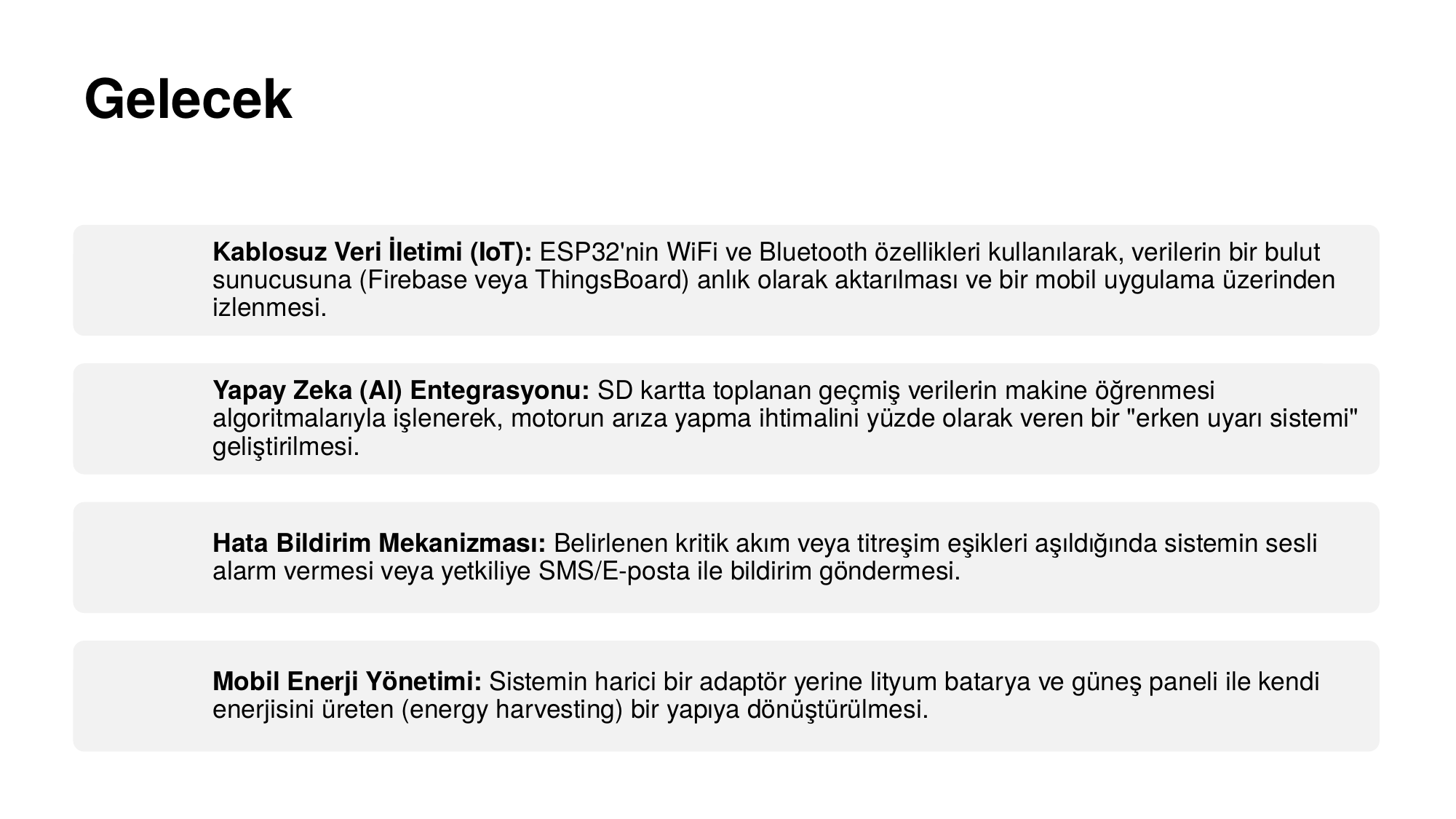

# Gelecek
Kablosuz Veri İletimi (IoT): ESP32'nin WiFi ve Bluetooth özellikleri kullanılarak, verilerin bir bulut sunucusuna (Firebase veya ThingsBoard) anlık olarak aktarılması ve bir mobil uygulama üzerinden izlenmesi.
Yapay Zeka (AI) Entegrasyonu: SD kartta toplanan geçmiş verilerin makine öğrenmesi algoritmalarıyla işlenerek, motorun arıza yapma ihtimalini yüzde olarak veren bir "erken uyarı sistemi" geliştirilmesi.
Hata Bildirim Mekanizması: Belirlenen kritik akım veya titreşim eşikleri aşıldığında sistemin sesli alarm vermesi veya yetkiliye SMS/E-posta ile bildirim göndermesi.
Mobil Enerji Yönetimi: Sistemin harici bir adaptör yerine lityum batarya ve güneş paneli ile kendi enerjisini üreten (energy harvesting) bir yapıya dönüştürülmesi.